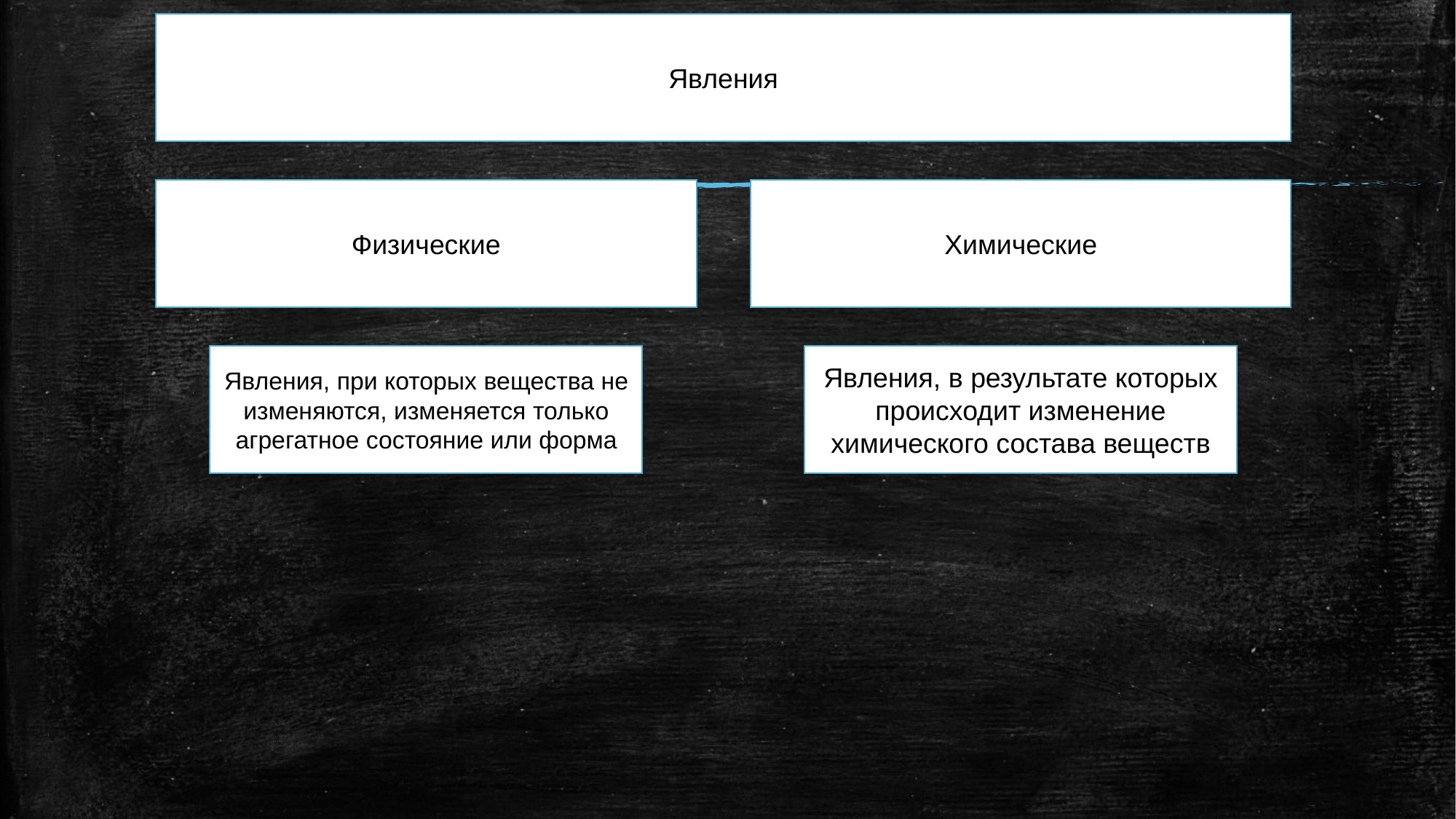

Явления
Физические
Химические
Явления, при которых вещества не изменяются, изменяется только агрегатное состояние или форма
Явления, в результате которых происходит изменение химического состава веществ